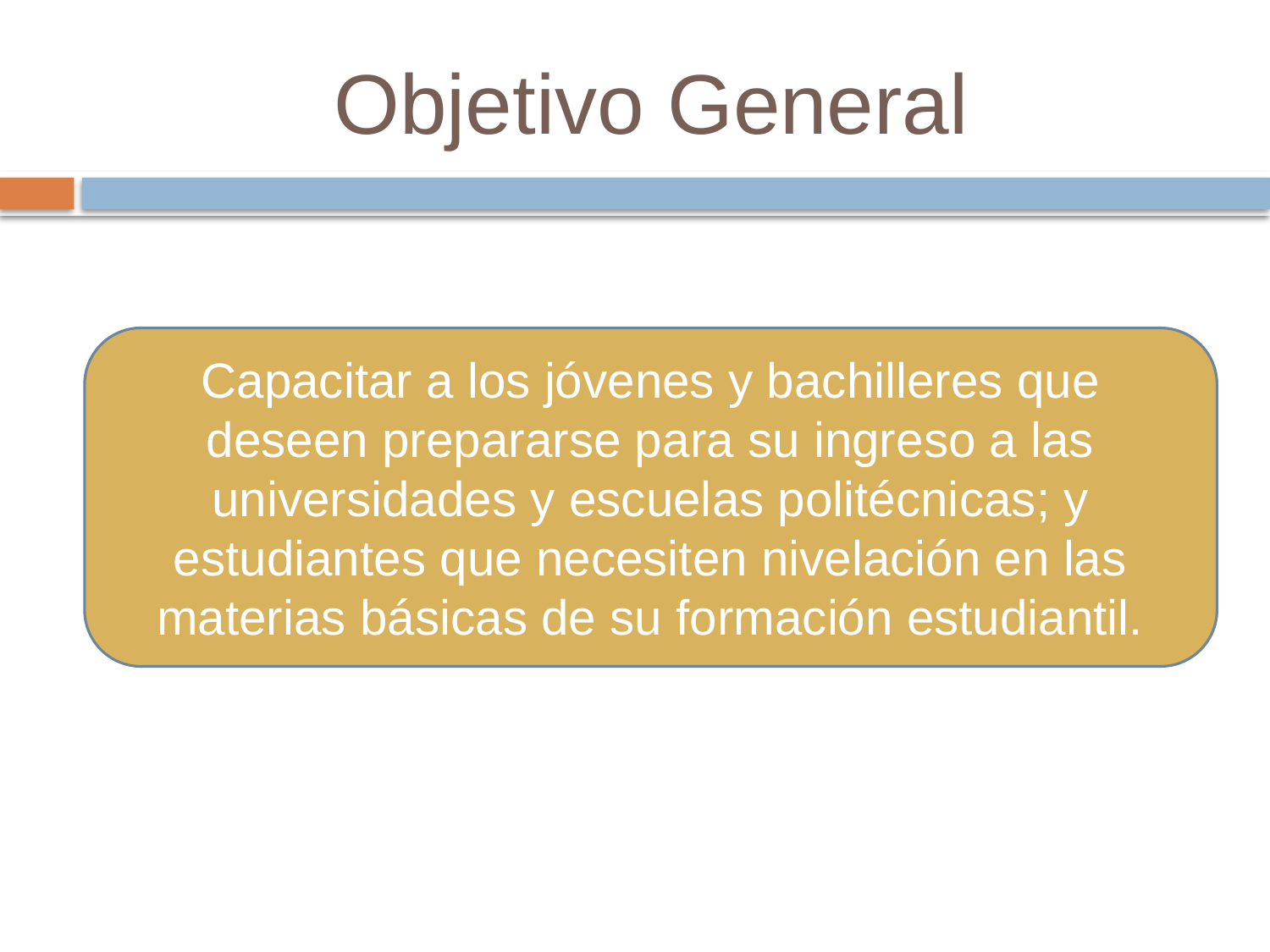

# Objetivo General

Capacitar a los jóvenes y bachilleres que deseen prepararse para su ingreso a las universidades y escuelas politécnicas; y estudiantes que necesiten nivelación en las materias básicas de su formación estudiantil.